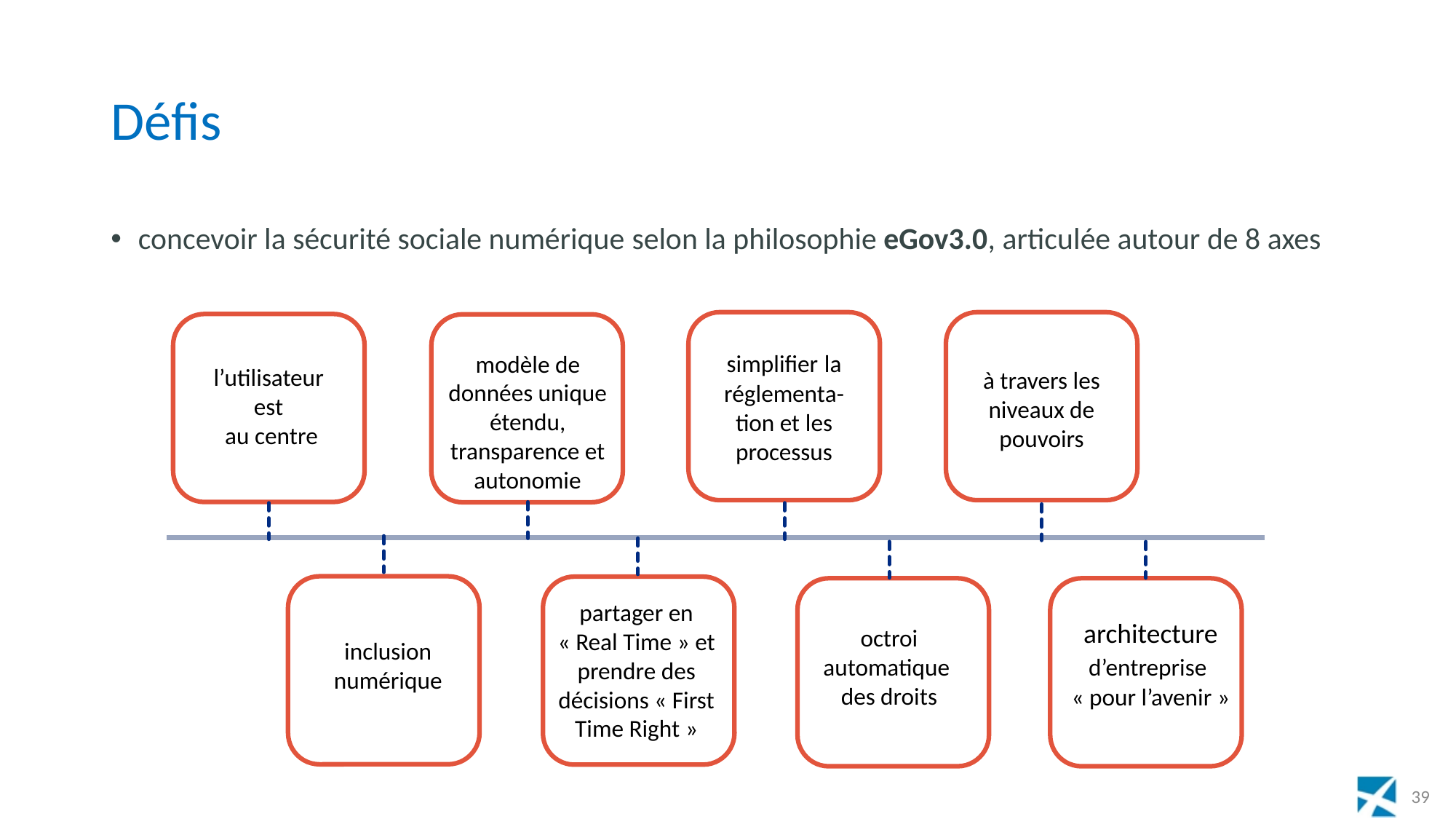

# Défis
concevoir la sécurité sociale numérique selon la philosophie eGov3.0, articulée autour de 8 axes

simplifier la réglementa-tion et les processus

à travers les niveaux de pouvoirs

l’utilisateur est
 au centre

modèle de données unique étendu, transparence et autonomie

inclusion numérique

partager en « Real Time » et prendre des décisions « First Time Right »

octroi automatique
des droits

architecture d’entreprise
« pour l’avenir »
39